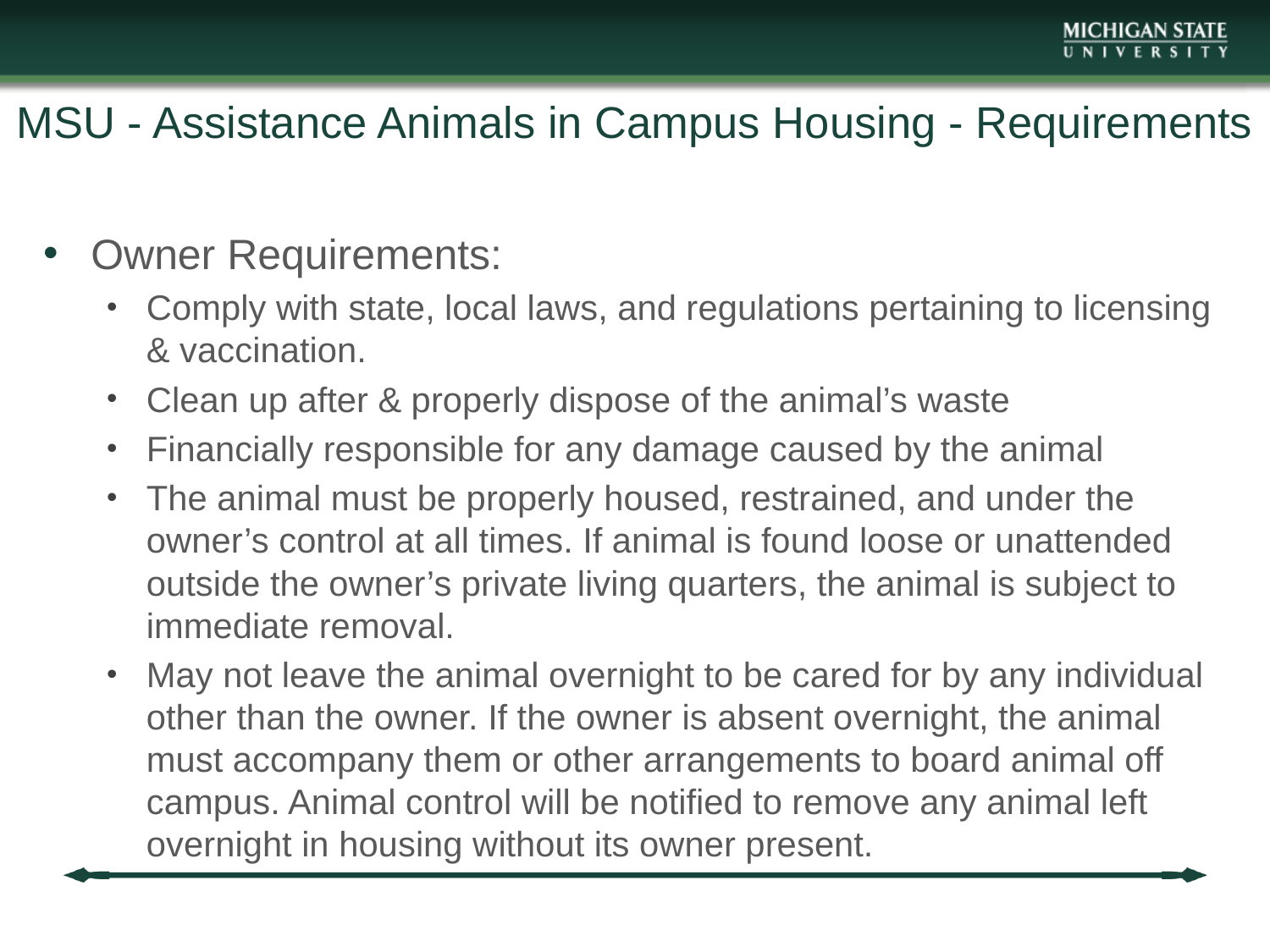

# MSU - Assistance Animals in Campus Housing - Requirements
Owner Requirements:
Comply with state, local laws, and regulations pertaining to licensing & vaccination.
Clean up after & properly dispose of the animal’s waste
Financially responsible for any damage caused by the animal
The animal must be properly housed, restrained, and under the owner’s control at all times. If animal is found loose or unattended outside the owner’s private living quarters, the animal is subject to immediate removal.
May not leave the animal overnight to be cared for by any individual other than the owner. If the owner is absent overnight, the animal must accompany them or other arrangements to board animal off campus. Animal control will be notified to remove any animal left overnight in housing without its owner present.